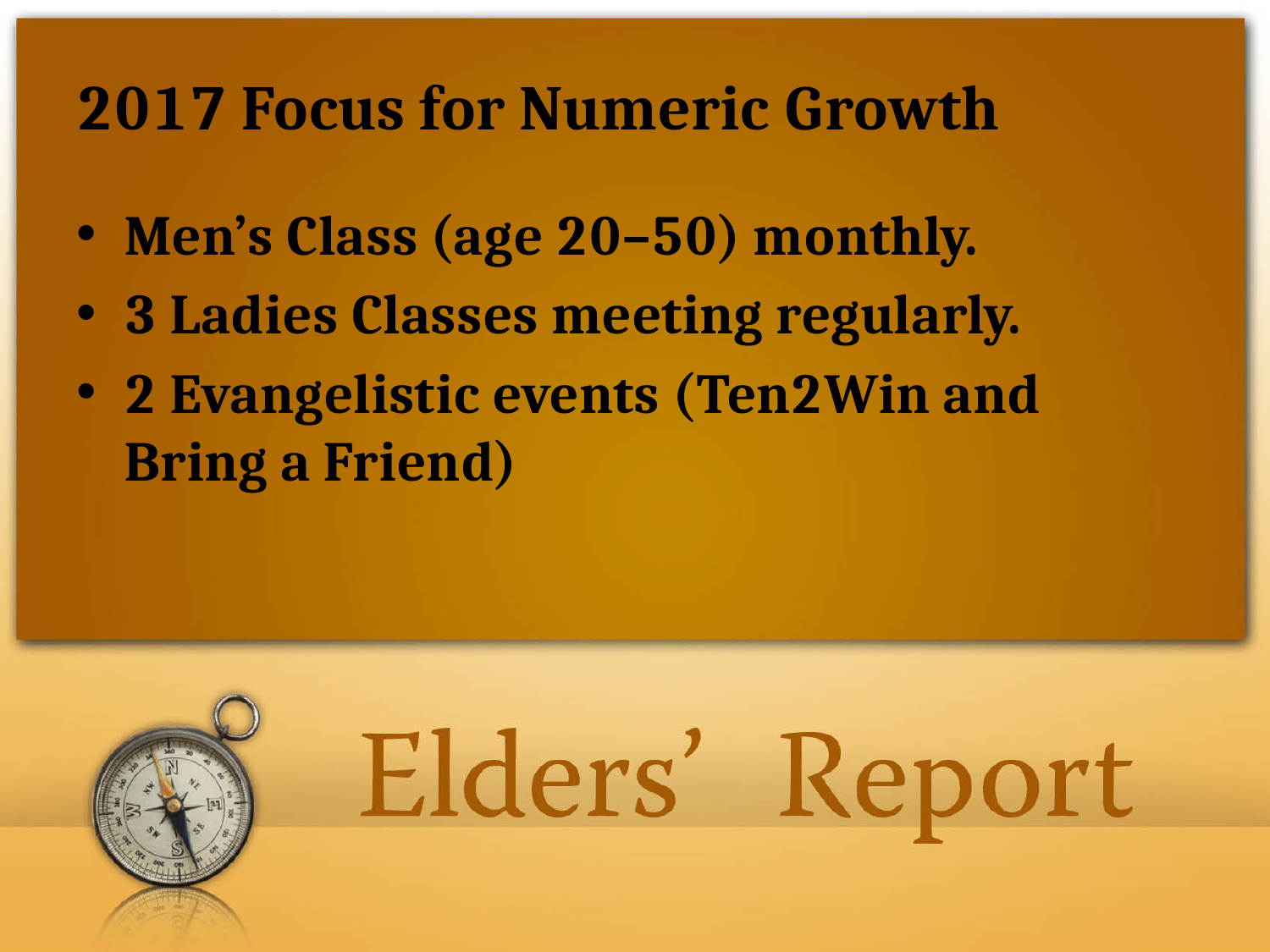

# 2017 Focus for Numeric Growth
Men’s Class (age 20–50) monthly.
3 Ladies Classes meeting regularly.
2 Evangelistic events (Ten2Win and Bring a Friend)